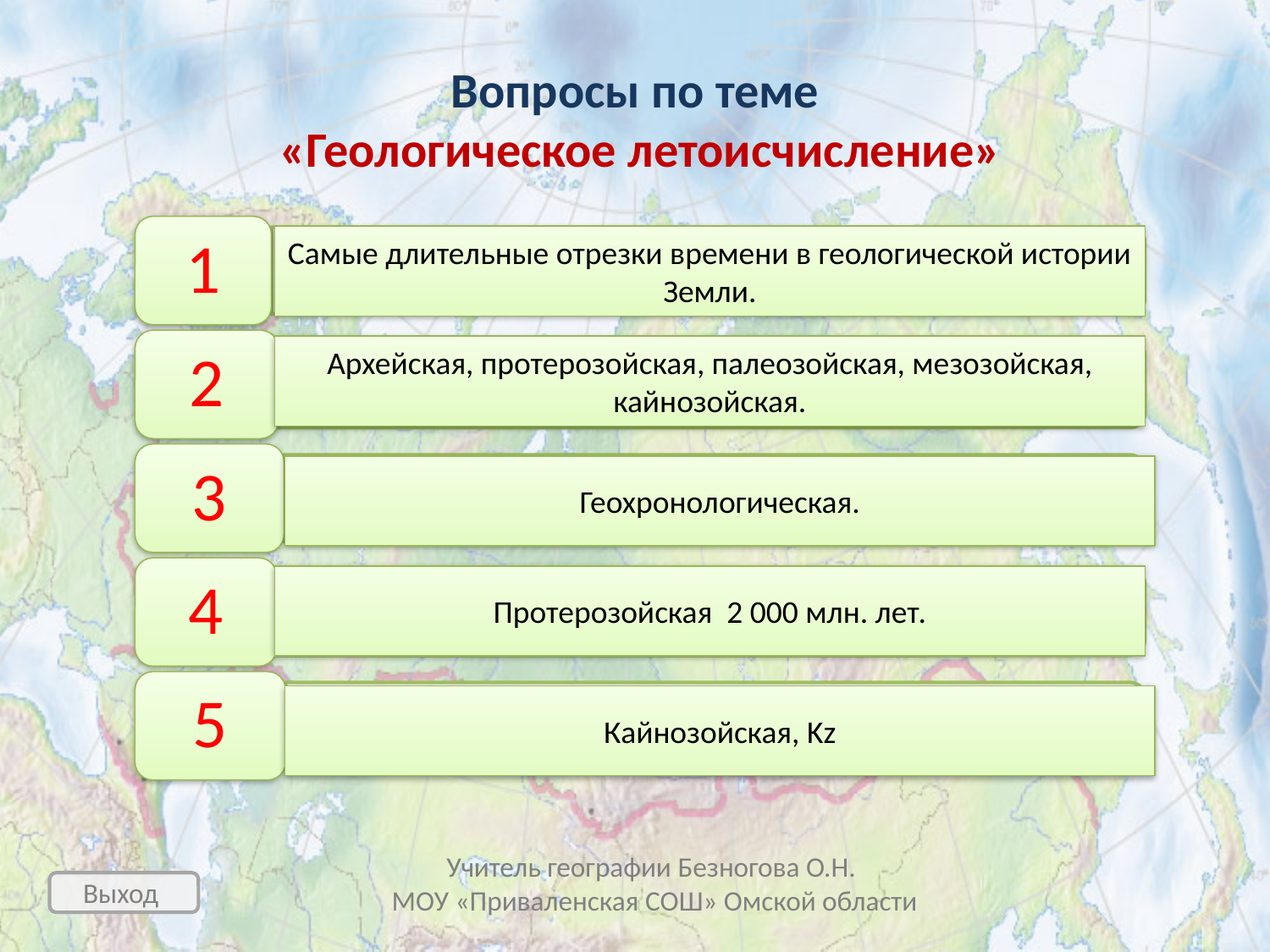

# Вопросы по теме «Геологическое летоисчисление»
Что называют эрой?
1
Перечислите эры, начиная с самой  древней.
2
Как называется таблица, в которой содержатся сведения о важнейших геологических событиях?
3
Какая эра была самой продолжительной?
4
Какая эра самая молодая? Её буквенное обозначение.
5

Самые длительные отрезки времени в геологической истории Земли.

Архейская, протерозойская, палеозойская, мезозойская, кайнозойская.

Геохронологическая.

Протерозойская  2 000 млн. лет.

Кайнозойская, Kz
Учитель географии Безногова О.Н.
МОУ «Приваленская СОШ» Омской области
Выход